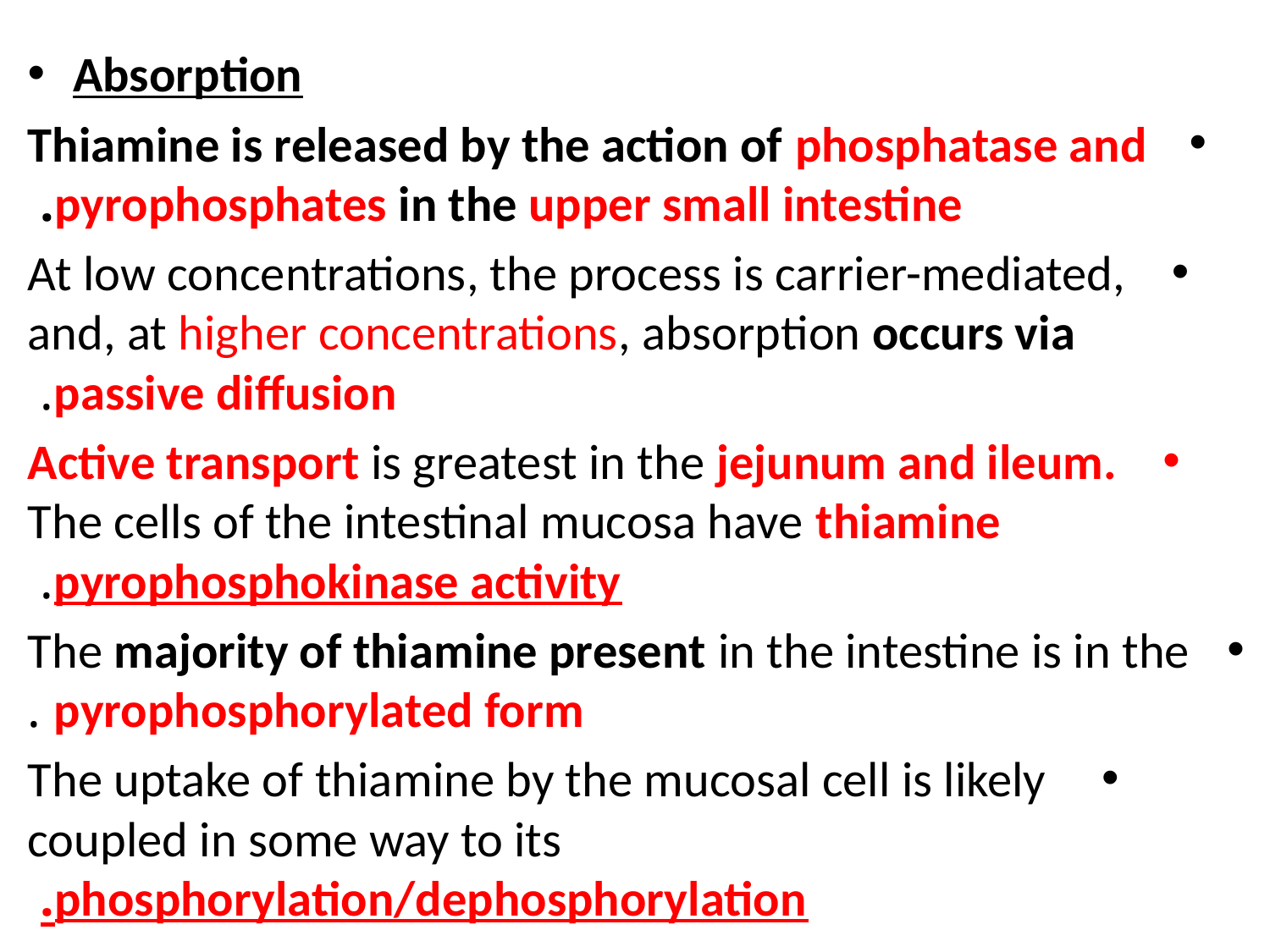

Absorption
Thiamine is released by the action of phosphatase and pyrophosphates in the upper small intestine.
At low concentrations, the process is carrier-mediated, and, at higher concentrations, absorption occurs via passive diffusion.
Active transport is greatest in the jejunum and ileum. The cells of the intestinal mucosa have thiamine pyrophosphokinase activity.
The majority of thiamine present in the intestine is in the pyrophosphorylated form .
The uptake of thiamine by the mucosal cell is likely coupled in some way to its phosphorylation/dephosphorylation.

#